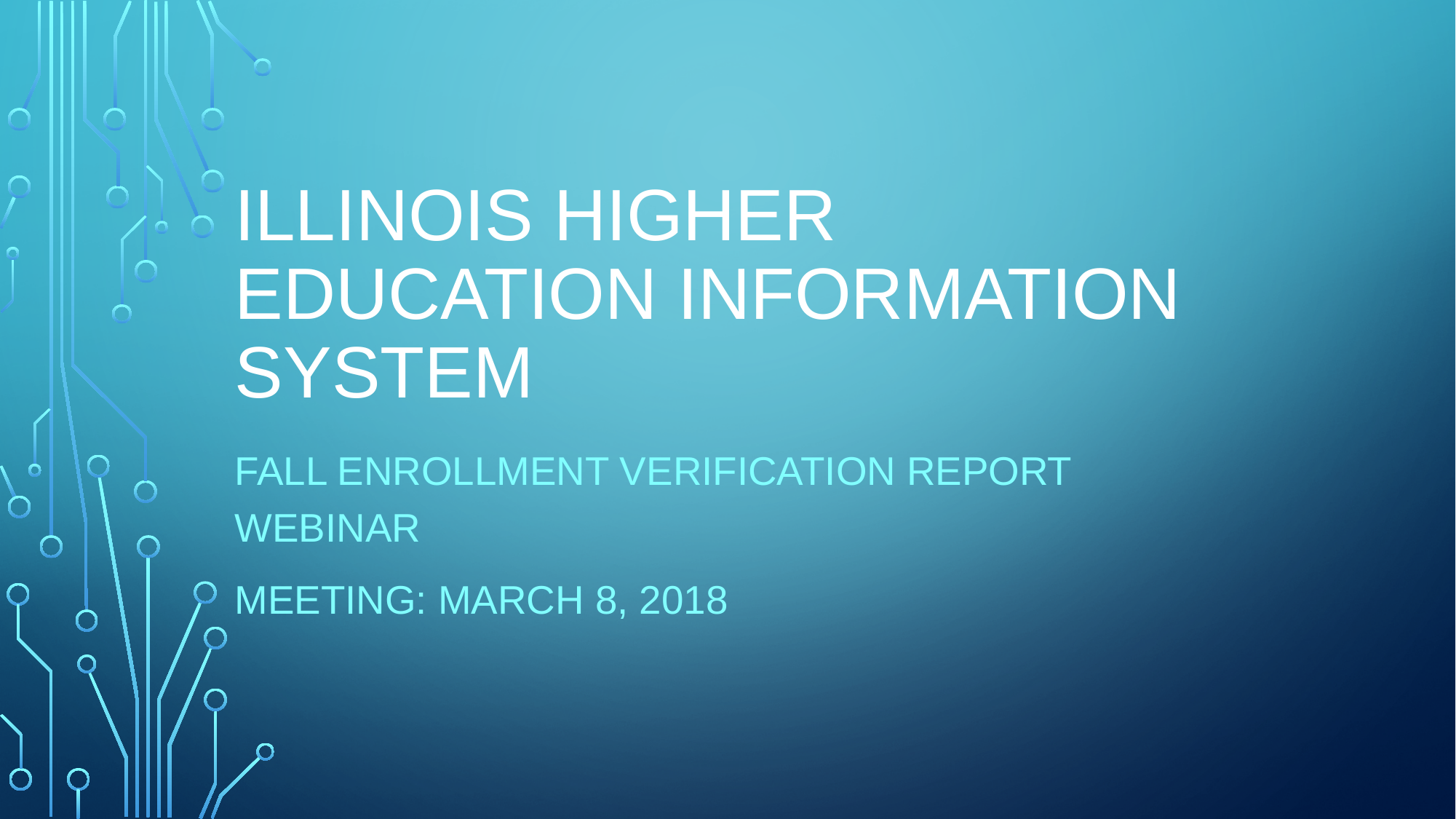

# Illinois Higher Education Information System
Fall Enrollment Verification Report Webinar
Meeting: March 8, 2018